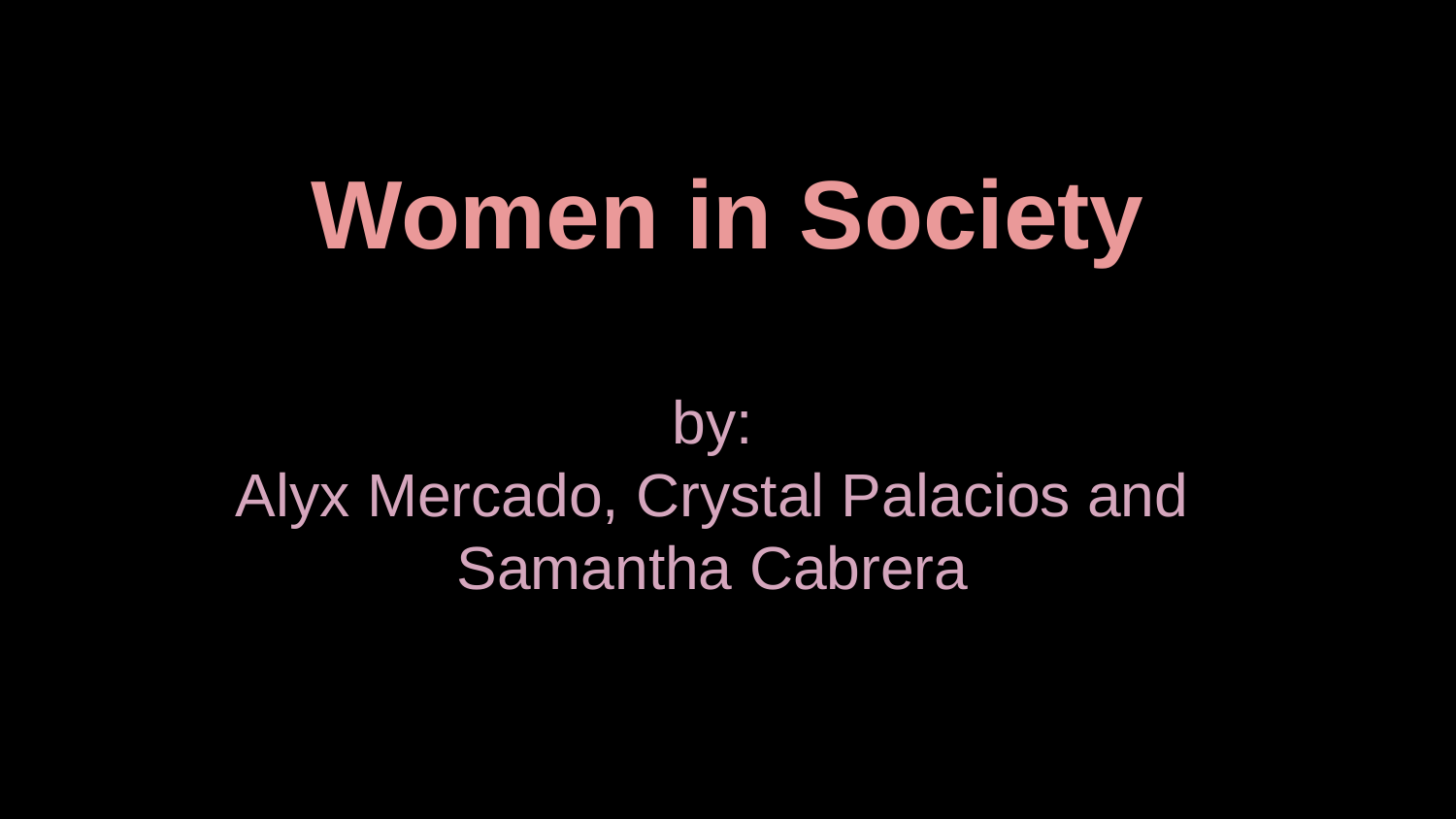

# Women in Society
by:
Alyx Mercado, Crystal Palacios and Samantha Cabrera